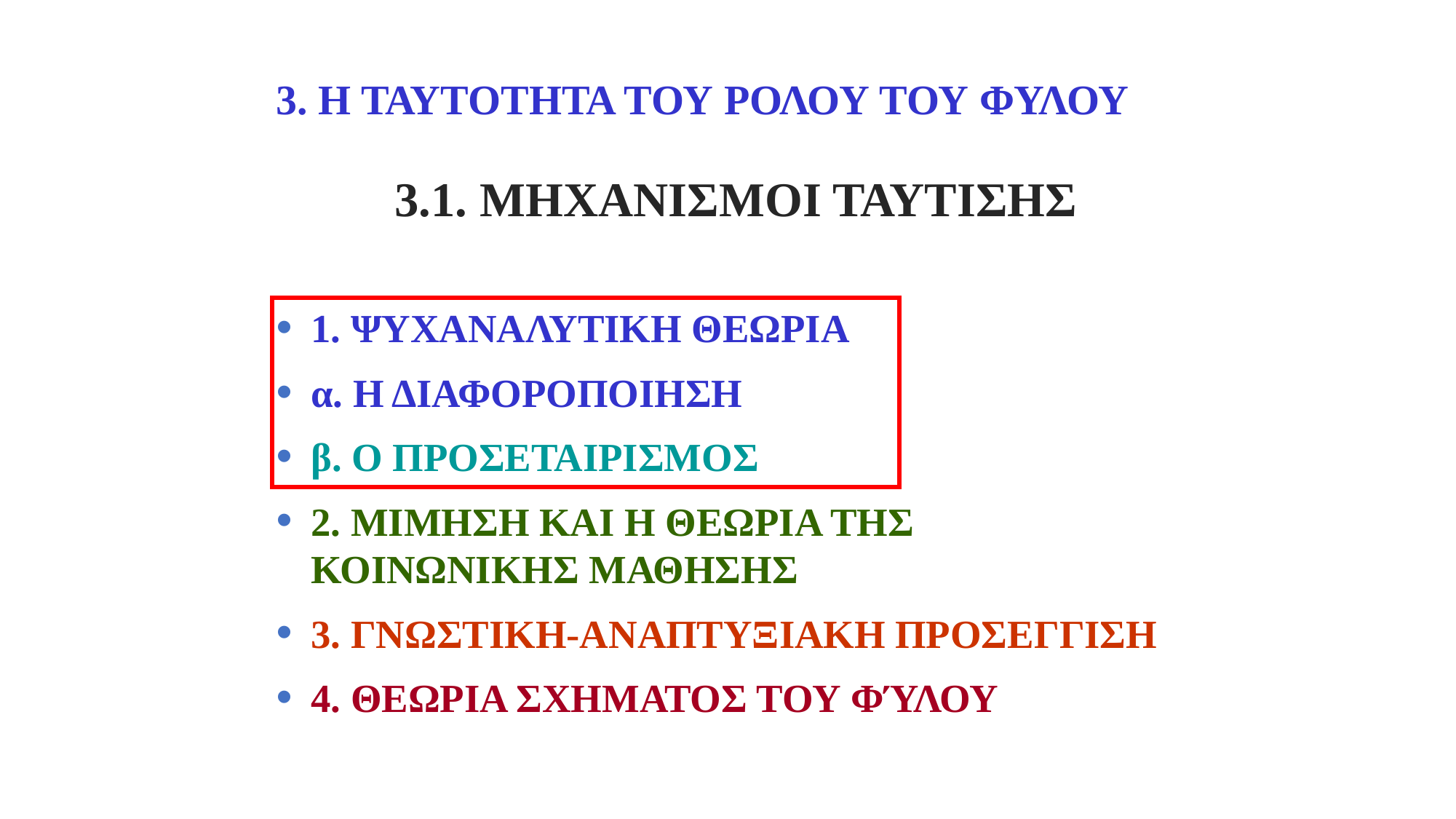

# 3. Η ΤΑΥΤΟΤΗΤΑ ΤΟΥ ΡΟΛΟΥ ΤΟΥ ΦΥΛΟΥ
3.1. ΜΗΧΑΝΙΣΜΟΙ ΤΑΥΤΙΣΗΣ
1. ΨΥΧΑΝΑΛΥΤΙΚΗ ΘΕΩΡΙΑ
α. Η ΔΙΑΦΟΡΟΠΟΙΗΣΗ
β. Ο ΠΡΟΣΕΤΑΙΡΙΣΜΟΣ
2. ΜΙΜΗΣΗ ΚΑΙ Η ΘΕΩΡΙΑ ΤΗΣ ΚΟΙΝΩΝΙΚΗΣ ΜΑΘΗΣΗΣ
3. ΓΝΩΣΤΙΚΗ-ΑΝΑΠΤΥΞΙΑΚΗ ΠΡΟΣΕΓΓΙΣΗ
4. ΘΕΩΡΙΑ ΣΧΗΜΑΤΟΣ ΤΟΥ ΦΎΛΟΥ